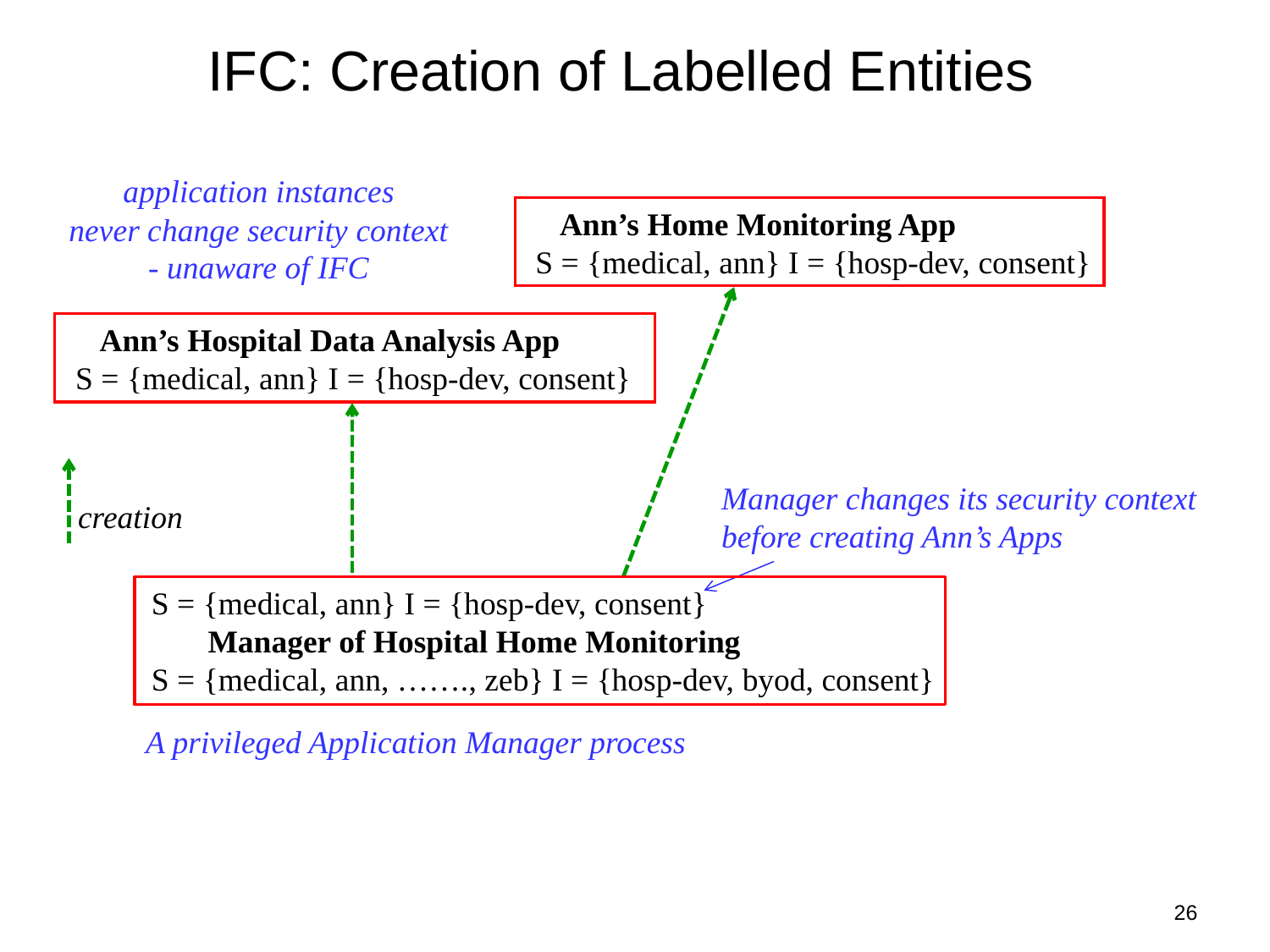

# IFC: Creation of Labelled Entities
application instances
never change security context
- unaware of IFC
    Ann’s Home Monitoring App
 S = {medical, ann} I = {hosp-dev, consent}
    Ann’s Hospital Data Analysis App
 S = {medical, ann} I = {hosp-dev, consent}
Manager changes its security context
before creating Ann’s Apps
creation
 S = {medical, ann} I = {hosp-dev, consent}
        Manager of Hospital Home Monitoring
 S = {medical, ann, ……., zeb} I = {hosp-dev, byod, consent}

A privileged Application Manager process
26